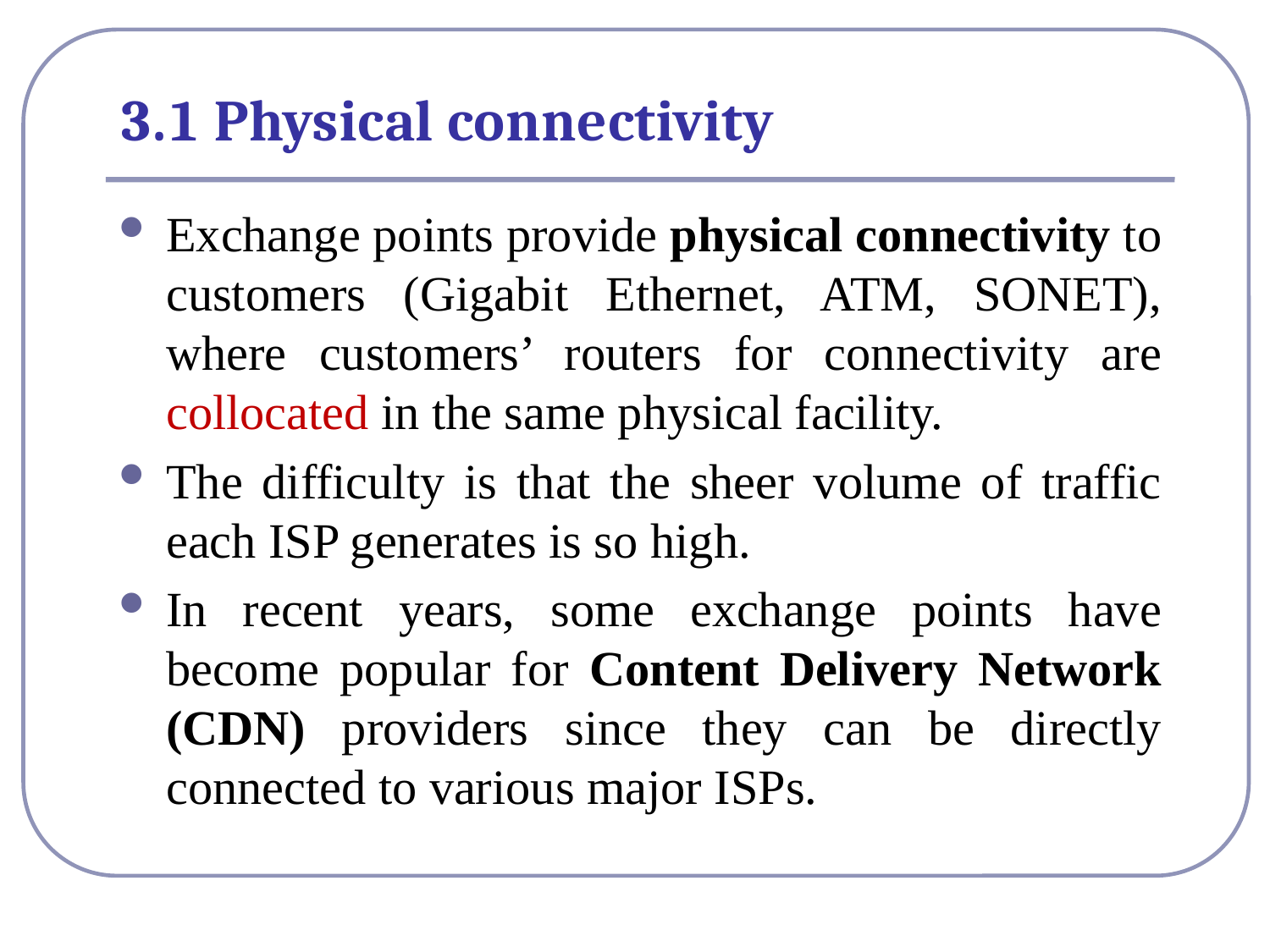

# 3.1 Physical connectivity
Exchange points provide physical connectivity to customers (Gigabit Ethernet, ATM, SONET), where customers’ routers for connectivity are collocated in the same physical facility.
The difficulty is that the sheer volume of traffic each ISP generates is so high.
In recent years, some exchange points have become popular for Content Delivery Network (CDN) providers since they can be directly connected to various major ISPs.